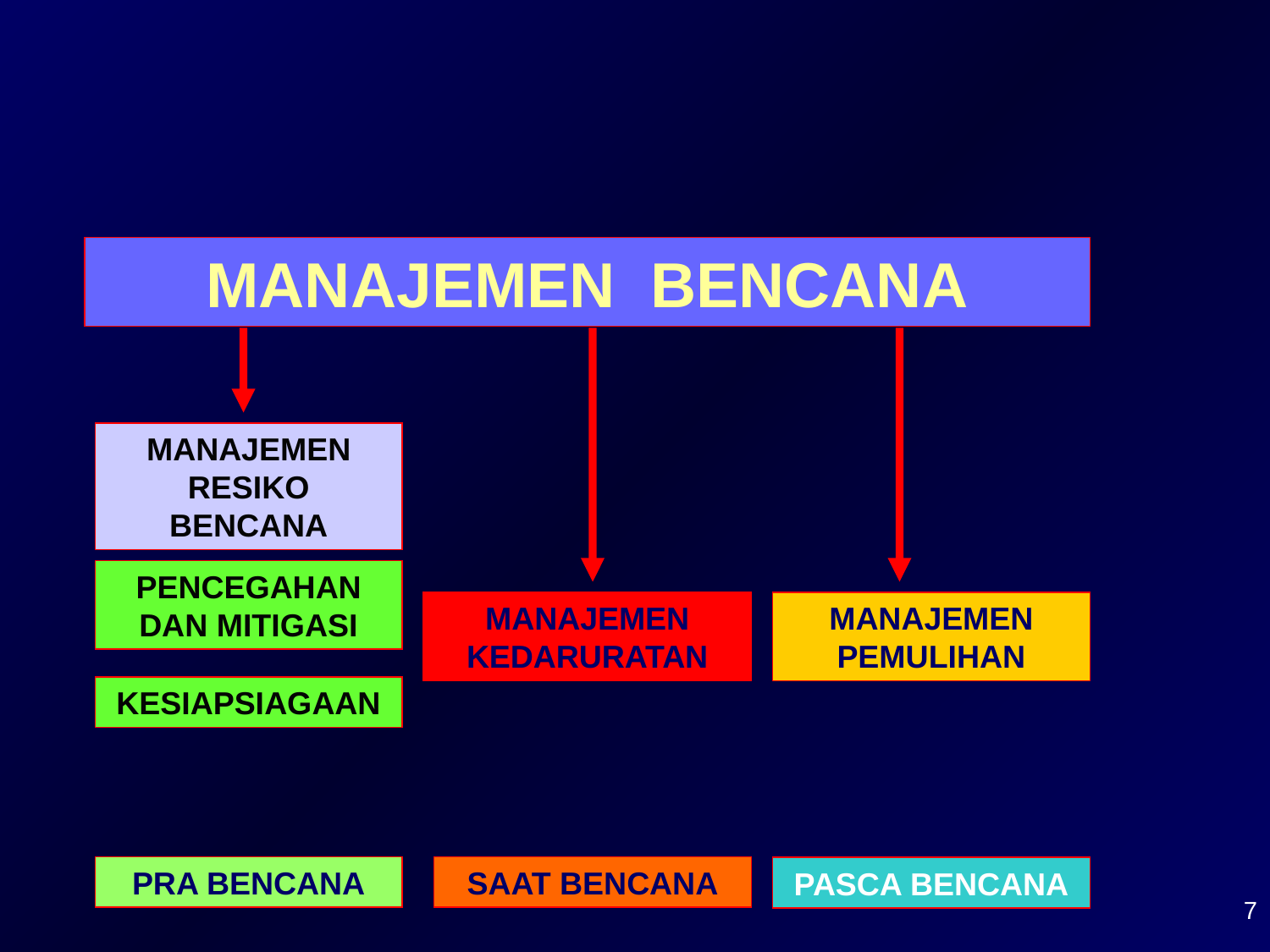

MANAJEMEN  BENCANA

MANAJEMEN RESIKO BENCANA
PENCEGAHAN DAN MITIGASI
MANAJEMEN KEDARURATAN
MANAJEMEN PEMULIHAN
KESIAPSIAGAAN
PRA BENCANA
SAAT BENCANA
PASCA BENCANA
7